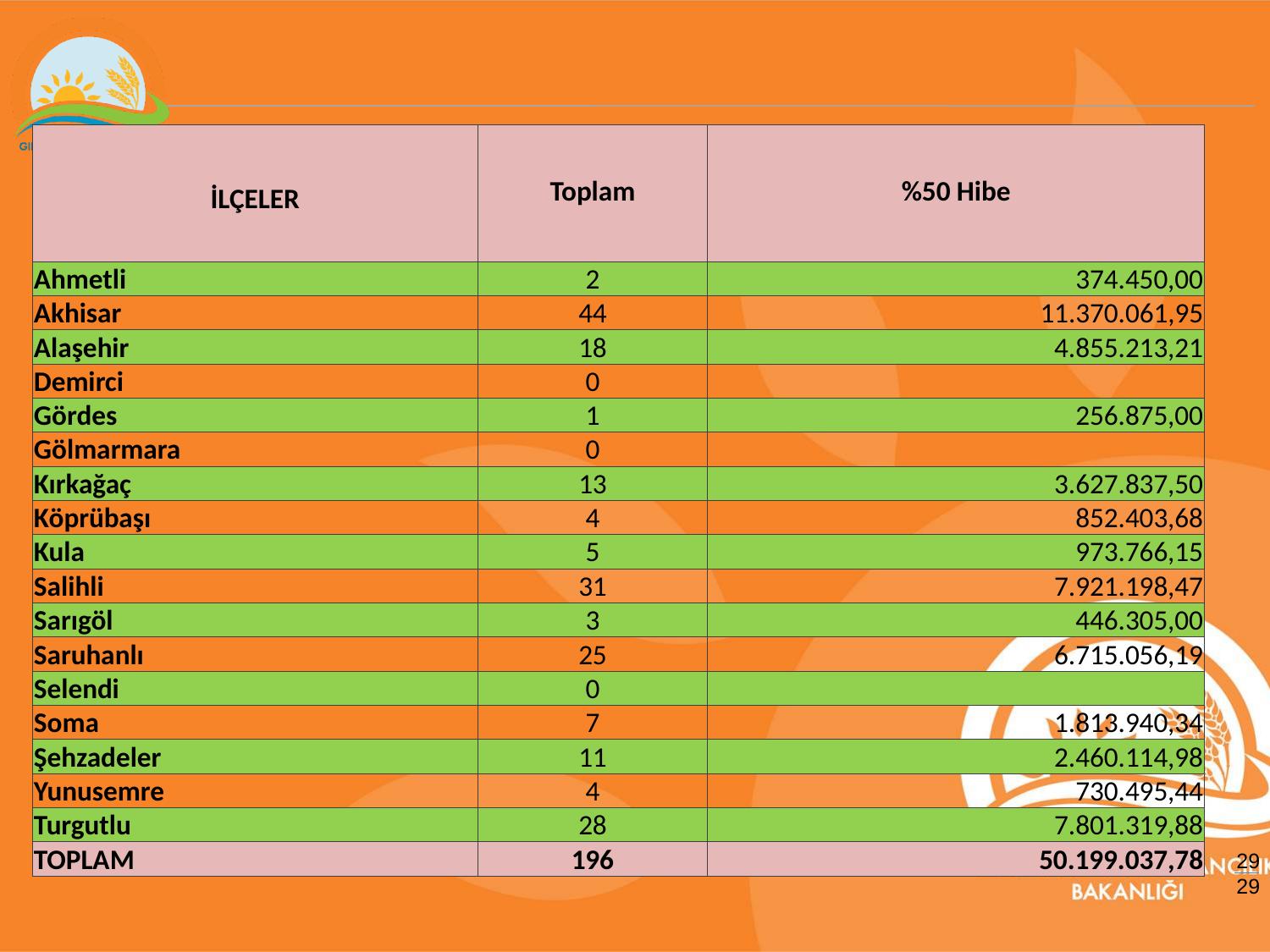

| İLÇELER | Toplam | %50 Hibe |
| --- | --- | --- |
| Ahmetli | 2 | 374.450,00 |
| Akhisar | 44 | 11.370.061,95 |
| Alaşehir | 18 | 4.855.213,21 |
| Demirci | 0 |  |
| Gördes | 1 | 256.875,00 |
| Gölmarmara | 0 |  |
| Kırkağaç | 13 | 3.627.837,50 |
| Köprübaşı | 4 | 852.403,68 |
| Kula | 5 | 973.766,15 |
| Salihli | 31 | 7.921.198,47 |
| Sarıgöl | 3 | 446.305,00 |
| Saruhanlı | 25 | 6.715.056,19 |
| Selendi | 0 |  |
| Soma | 7 | 1.813.940,34 |
| Şehzadeler | 11 | 2.460.114,98 |
| Yunusemre | 4 | 730.495,44 |
| Turgutlu | 28 | 7.801.319,88 |
| TOPLAM | 196 | 50.199.037,78 |